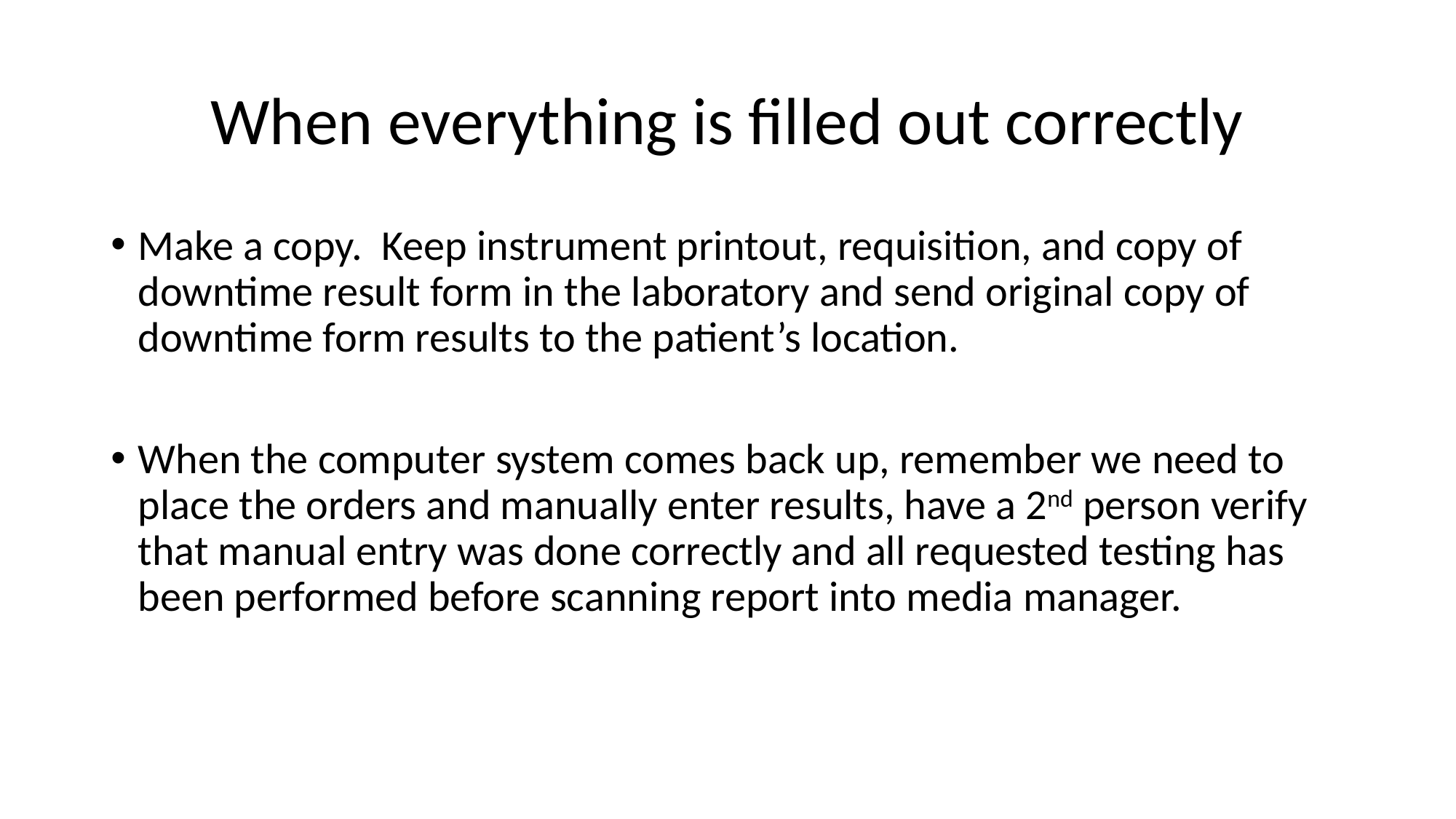

# When everything is filled out correctly
Make a copy.  Keep instrument printout, requisition, and copy of downtime result form in the laboratory and send original copy of downtime form results to the patient’s location.

When the computer system comes back up, remember we need to place the orders and manually enter results, have a 2nd person verify that manual entry was done correctly and all requested testing has been performed before scanning report into media manager.